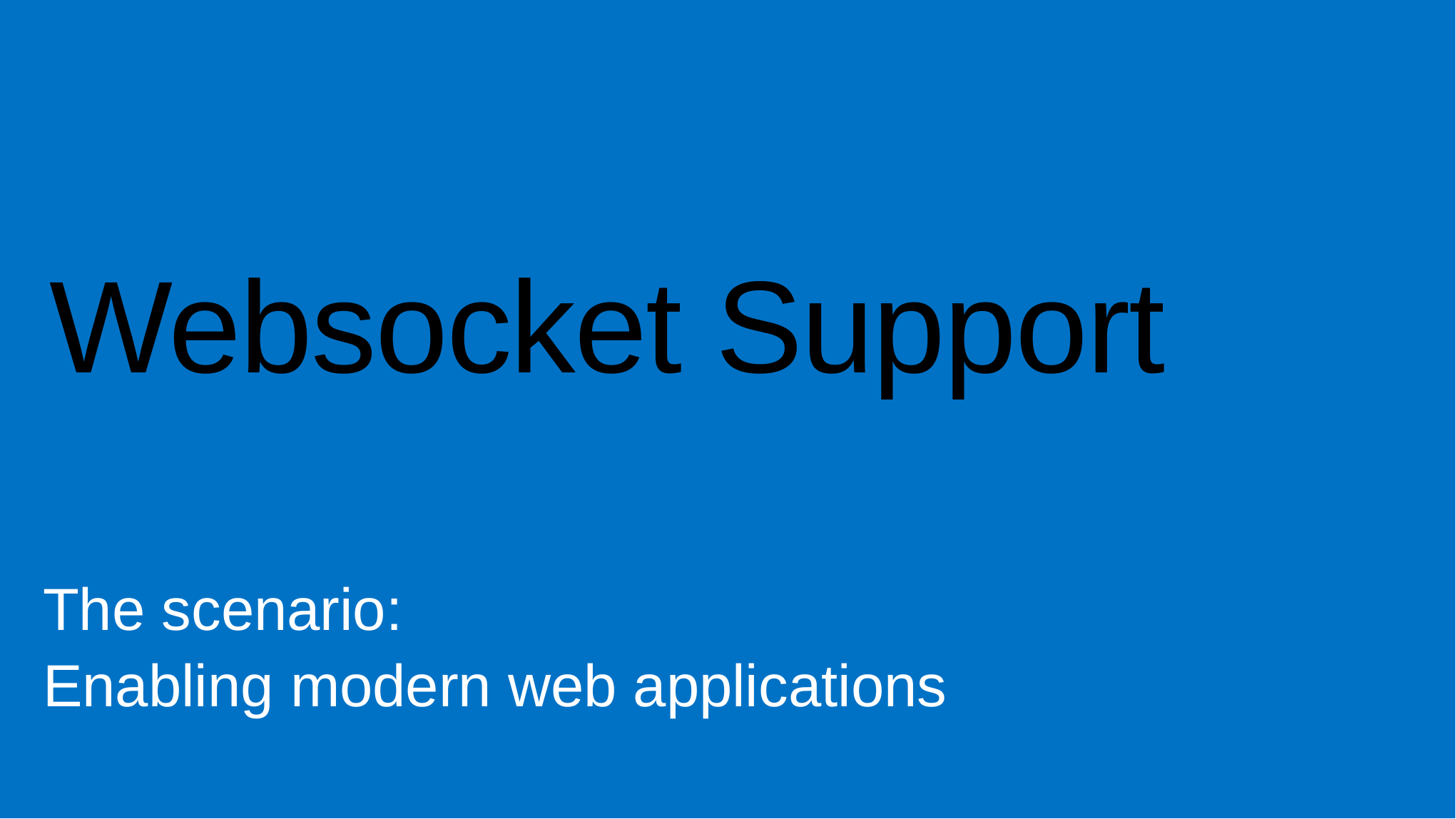

# Websocket Support
The scenario:
Enabling modern web applications